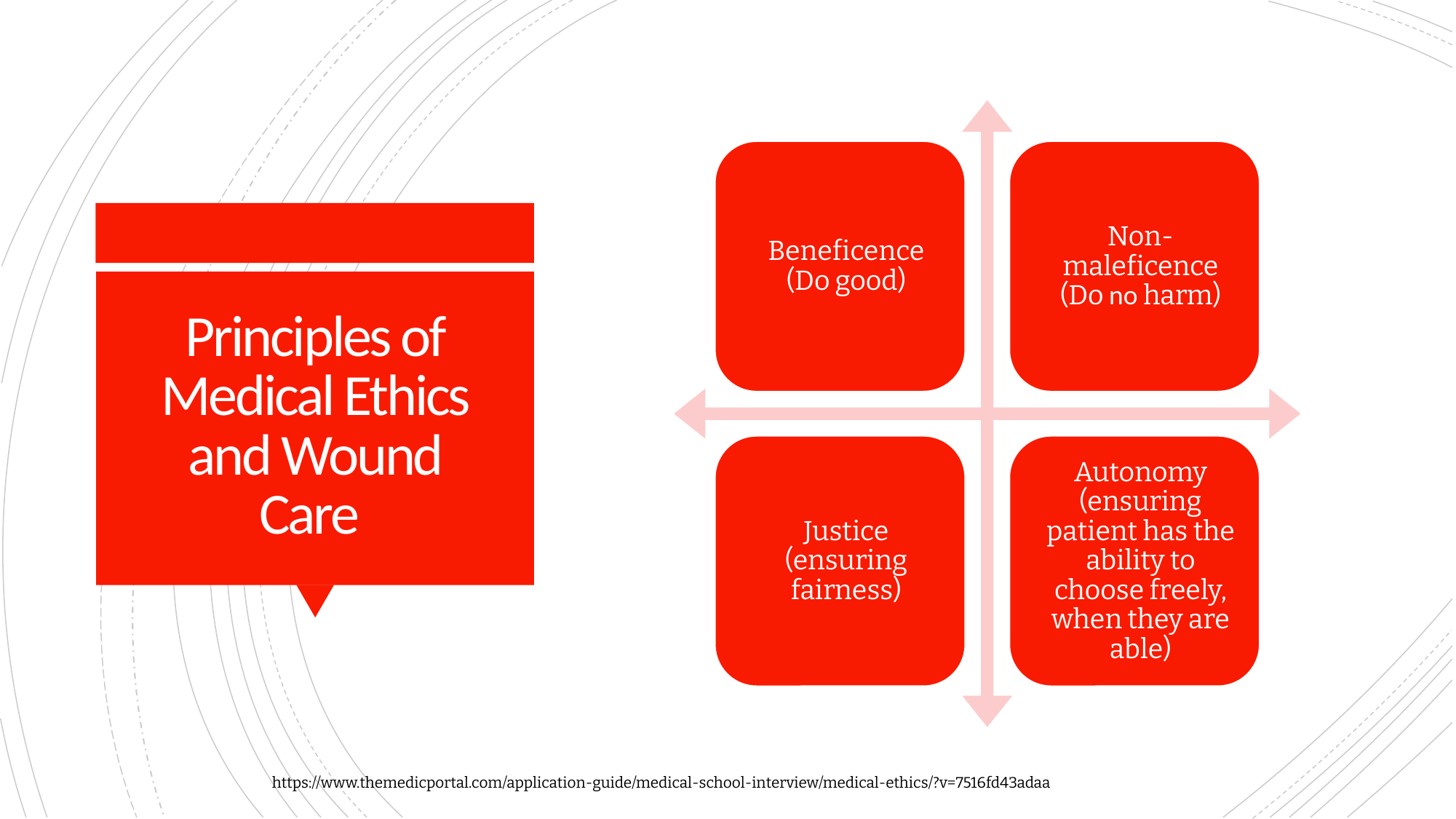

Beneficence (Do good)
Non-maleficence (Do no harm)
Justice (ensuring fairness)
Autonomy (ensuring patient has the ability to choose freely, when they are able)
# Principles of Medical Ethics and Wound Care
https://www.themedicportal.com/application-guide/medical-school-interview/medical-ethics/?v=7516fd43adaa